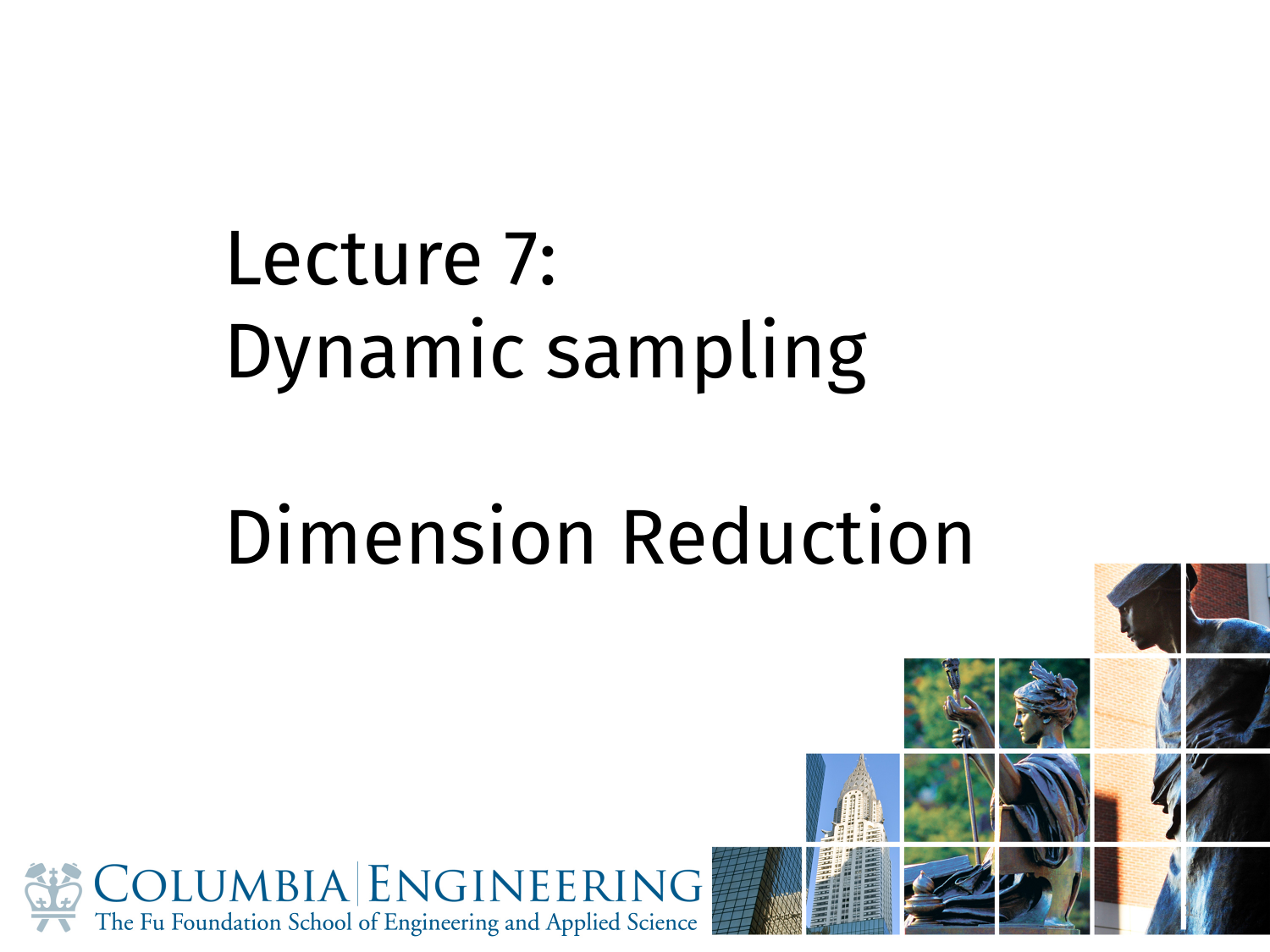

# Lecture 7: Dynamic sampling Dimension Reduction
1